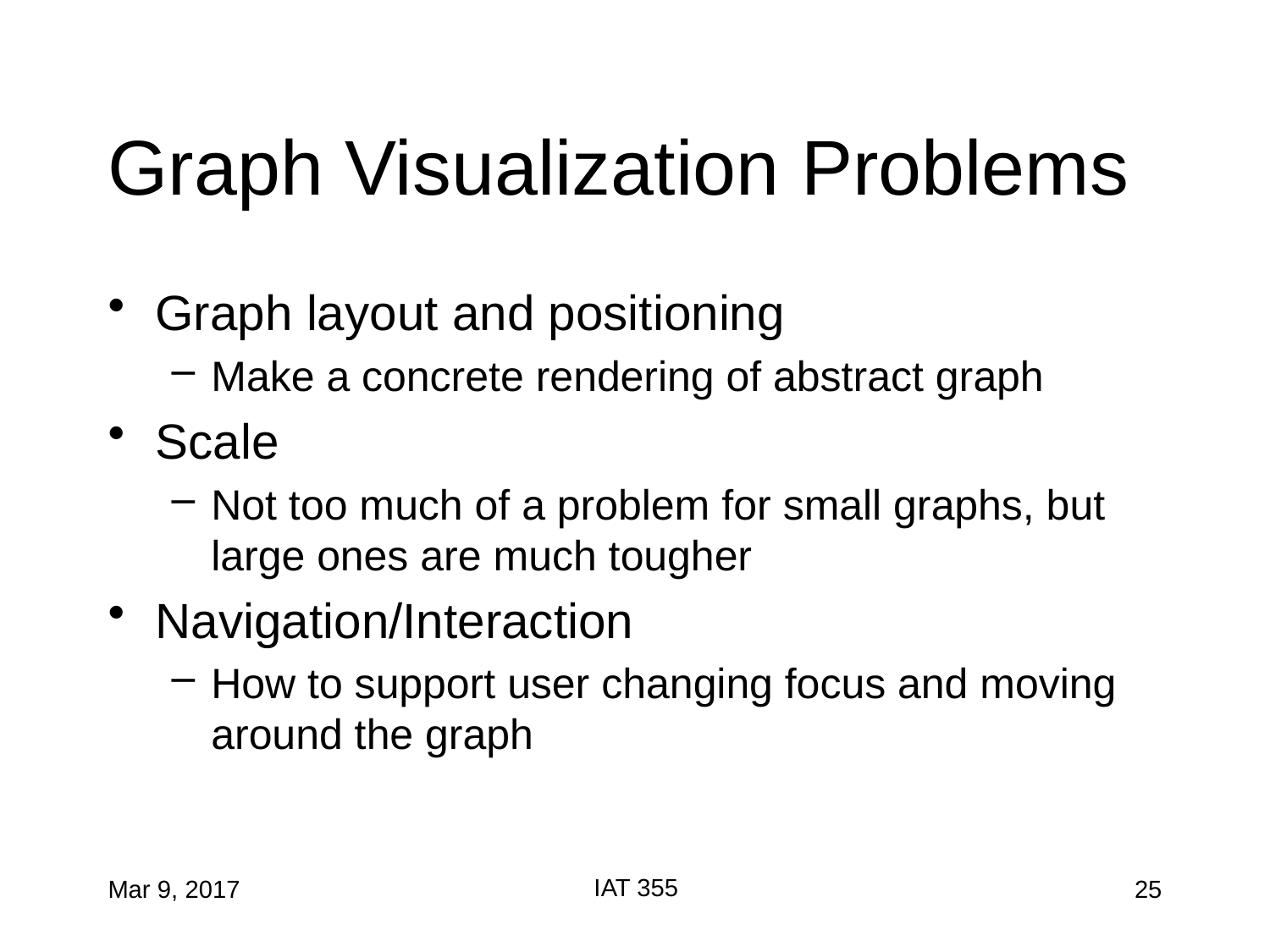

# Graph Visualization Problems
Graph layout and positioning
Make a concrete rendering of abstract graph
Scale
Not too much of a problem for small graphs, but large ones are much tougher
Navigation/Interaction
How to support user changing focus and moving around the graph

IAT 355
Mar 9, 2017
25